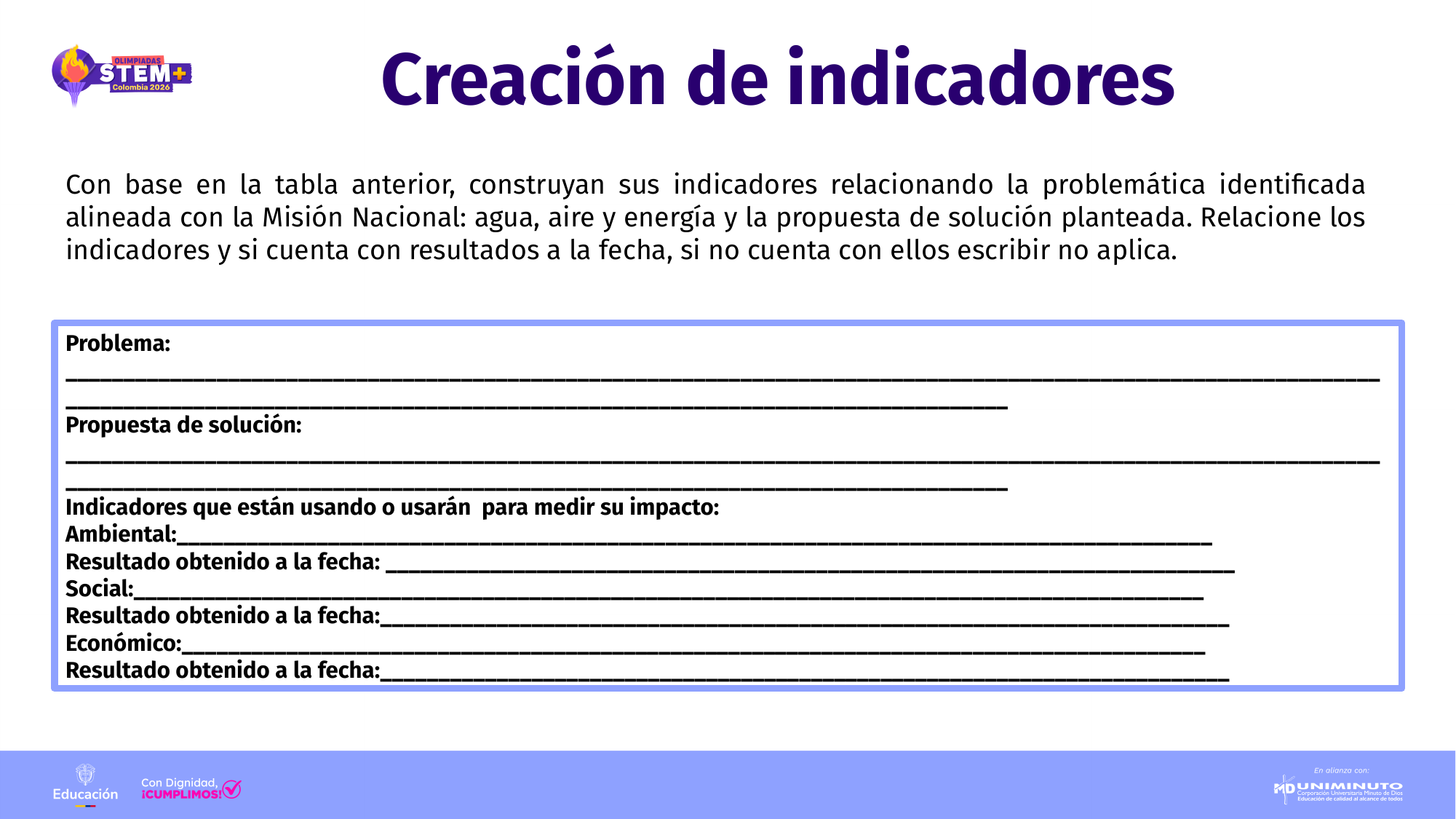

Creación de indicadores
Con base en la tabla anterior, construyan sus indicadores relacionando la problemática identificada alineada con la Misión Nacional: agua, aire y energía y la propuesta de solución planteada. Relacione los indicadores y si cuenta con resultados a la fecha, si no cuenta con ellos escribir no aplica.
Problema:
__________________________________________________________________________________________________________________________________________________________________________________________________
Propuesta de solución:
__________________________________________________________________________________________________________________________________________________________________________________________________
Indicadores que están usando o usarán  para medir su impacto:
Ambiental:_________________________________________________________________________________________
Resultado obtenido a la fecha: _________________________________________________________________________
Social:____________________________________________________________________________________________
Resultado obtenido a la fecha:_________________________________________________________________________
Económico:________________________________________________________________________________________
Resultado obtenido a la fecha:_________________________________________________________________________